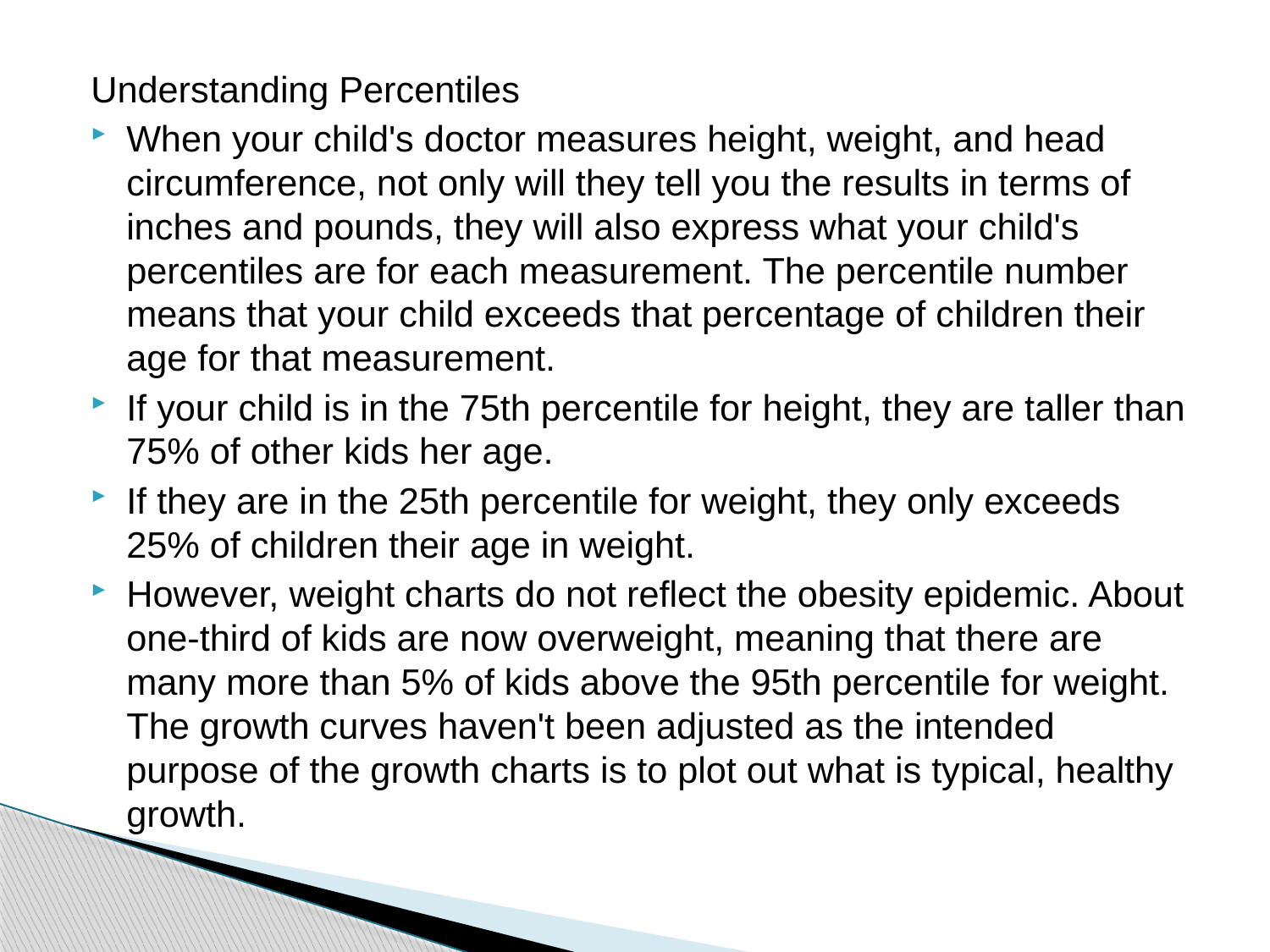

Understanding Percentiles
When your child's doctor measures height, weight, and head circumference, not only will they tell you the results in terms of inches and pounds, they will also express what your child's percentiles are for each measurement. The percentile number means that your child exceeds that percentage of children their age for that measurement.
If your child is in the 75th percentile for height, they are taller than 75% of other kids her age.
If they are in the 25th percentile for weight, they only exceeds 25% of children their age in weight.
However, weight charts do not reflect the obesity epidemic. About one-third of kids are now overweight, meaning that there are many more than 5% of kids above the 95th percentile for weight. The growth curves haven't been adjusted as the intended purpose of the growth charts is to plot out what is typical, healthy growth.